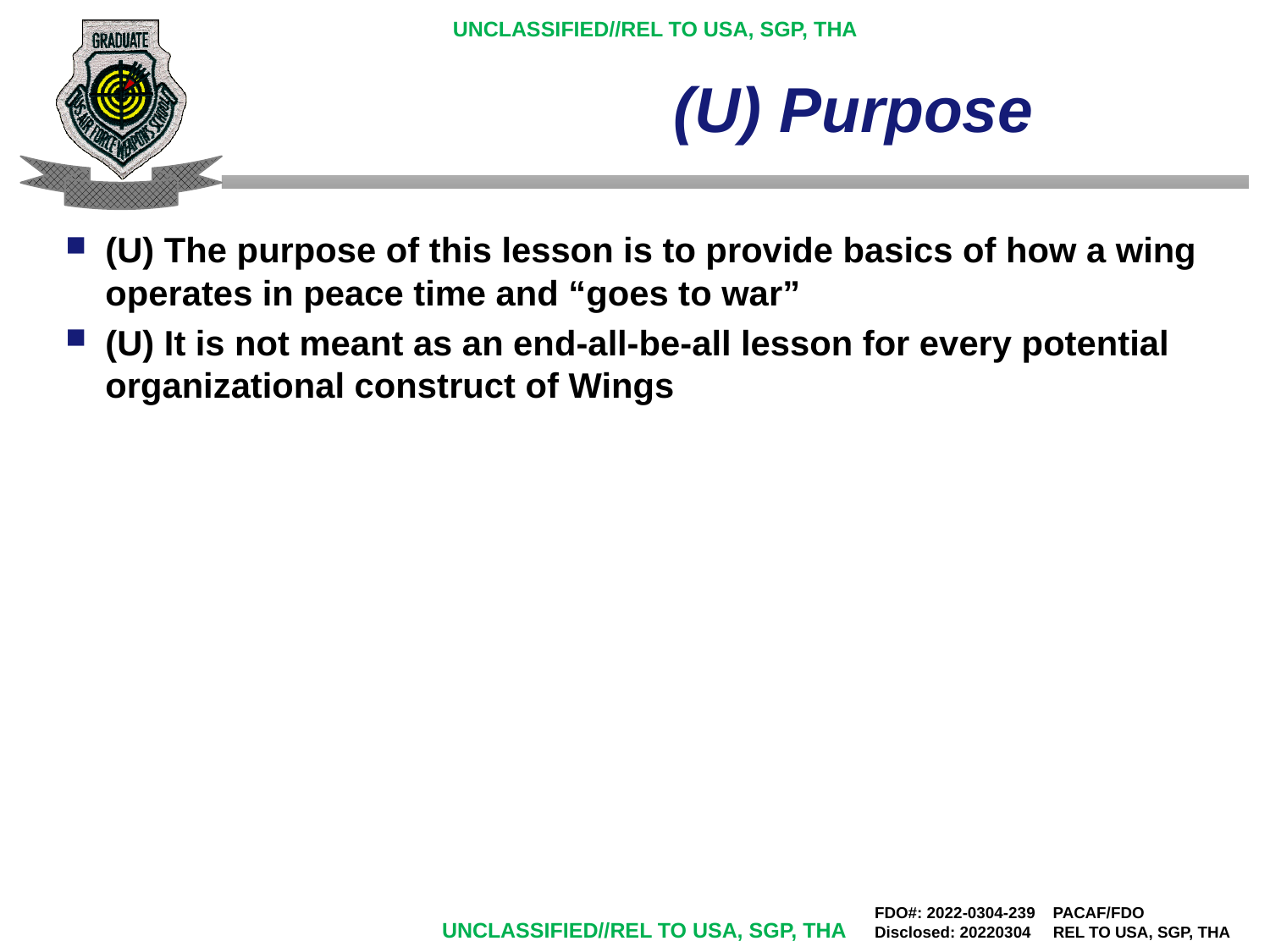

# (U) Purpose
(U) The purpose of this lesson is to provide basics of how a wing operates in peace time and “goes to war”
(U) It is not meant as an end-all-be-all lesson for every potential organizational construct of Wings